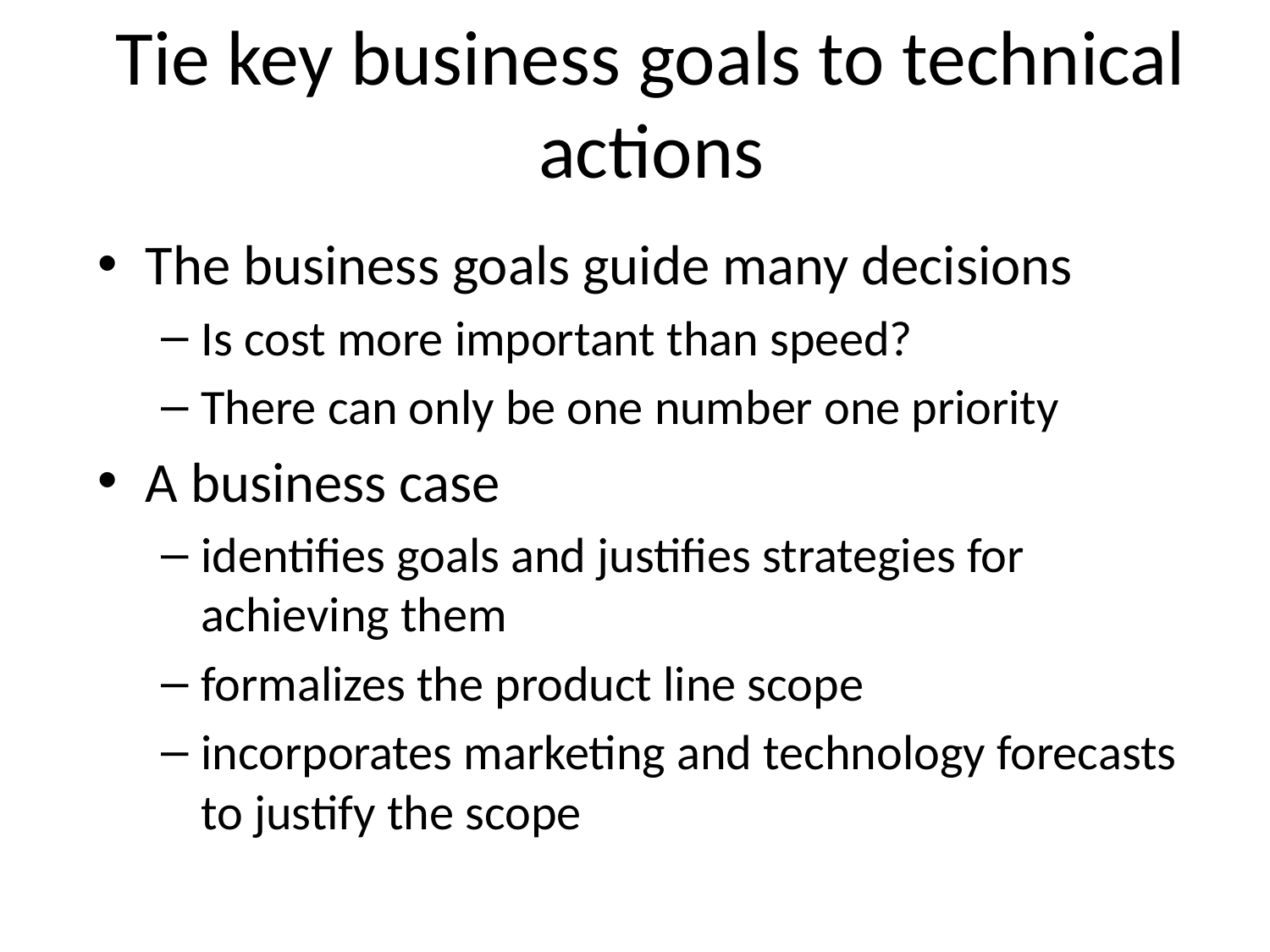

# Tie key business goals to technical actions
The business goals guide many decisions
Is cost more important than speed?
There can only be one number one priority
A business case
identifies goals and justifies strategies for achieving them
formalizes the product line scope
incorporates marketing and technology forecasts to justify the scope